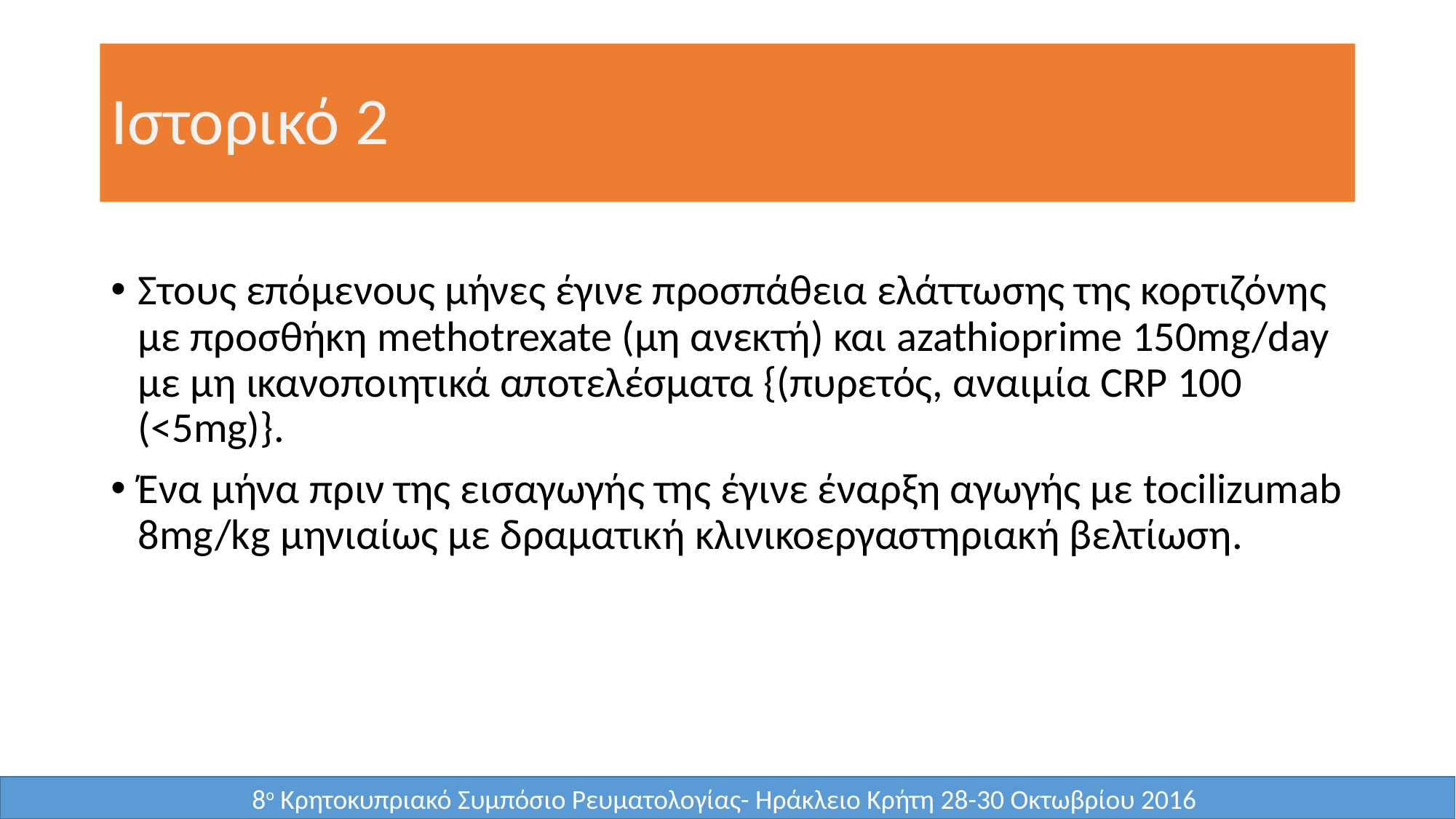

# Ιστορικό 2
Στους επόμενους μήνες έγινε προσπάθεια ελάττωσης της κορτιζόνης  με προσθήκη methotrexate (μη ανεκτή) και azathioprime 150mg/day με μη ικανοποιητικά αποτελέσματα {(πυρετός, αναιμία CRP 100 (<5mg)}.
Ένα μήνα πριν της εισαγωγής της έγινε έναρξη αγωγής με tocilizumab 8mg/kg μηνιαίως με δραματική κλινικοεργαστηριακή βελτίωση.

8ο Κρητοκυπριακό Συμπόσιο Ρευματολογίας- Ηράκλειο Κρήτη 28-30 Οκτωβρίου 2016